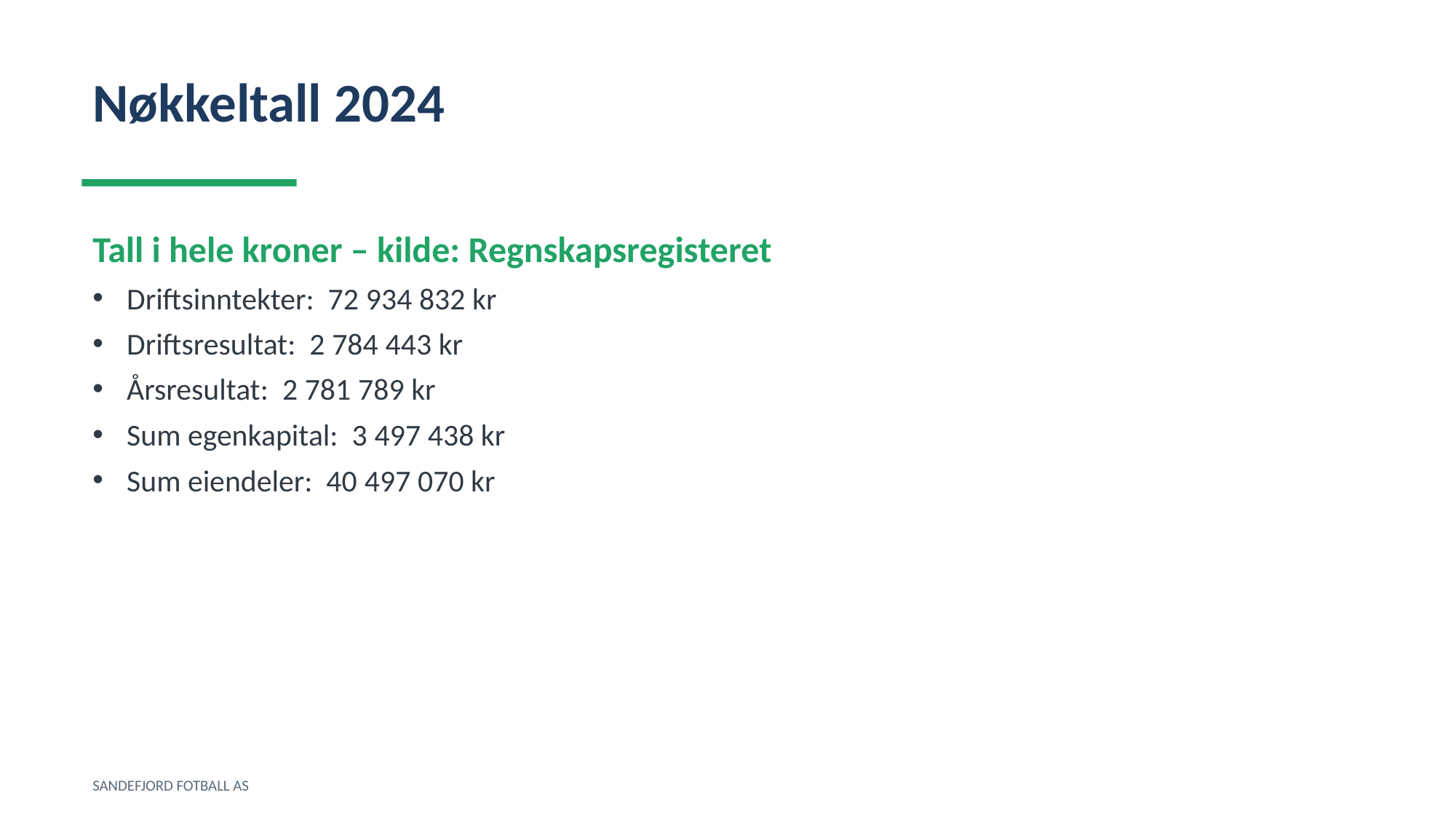

Nøkkeltall 2024

Tall i hele kroner – kilde: Regnskapsregisteret
Driftsinntekter:  72 934 832 kr
Driftsresultat:  2 784 443 kr
Årsresultat:  2 781 789 kr
Sum egenkapital:  3 497 438 kr
Sum eiendeler:  40 497 070 kr
SANDEFJORD FOTBALL AS